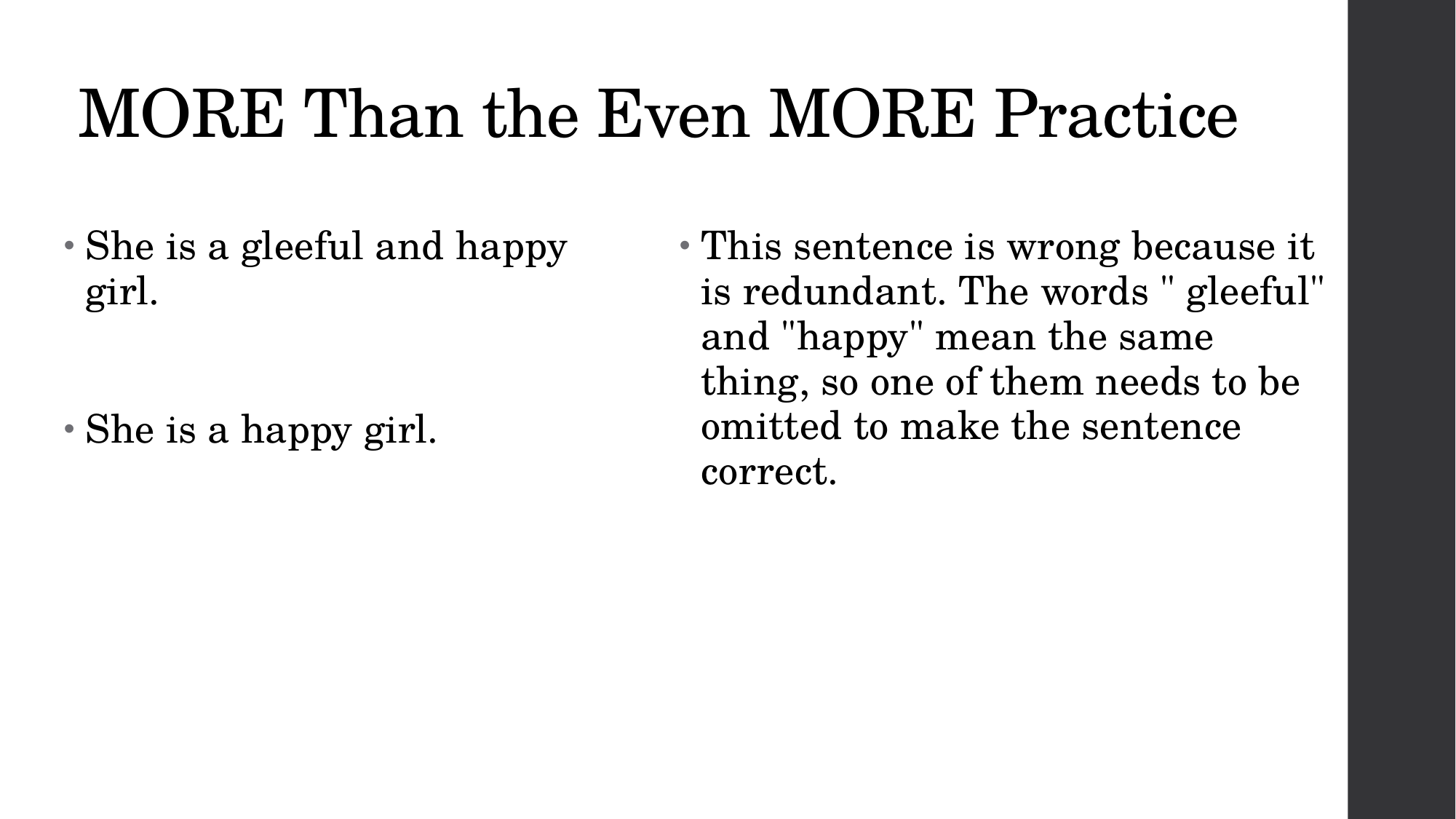

# MORE Than the Even MORE Practice
She is a gleeful and happy girl.

She is a happy girl.

This sentence is wrong because it is redundant. The words " gleeful" and "happy" mean the same thing, so one of them needs to be omitted to make the sentence correct.